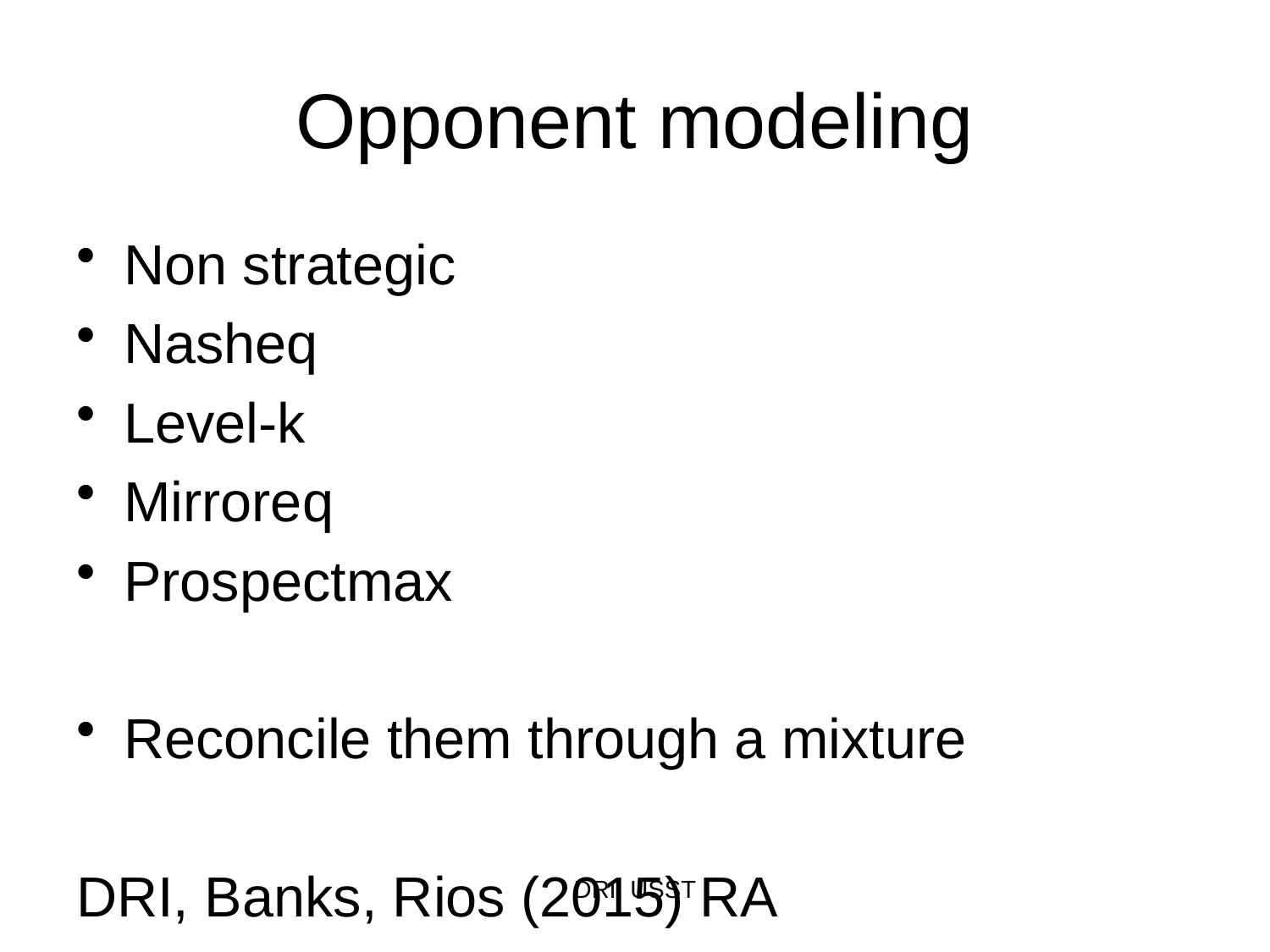

# Opponent modeling
Non strategic
Nasheq
Level-k
Mirroreq
Prospectmax

Reconcile them through a mixture

DRI, Banks, Rios (2015) RA
DRI. USST